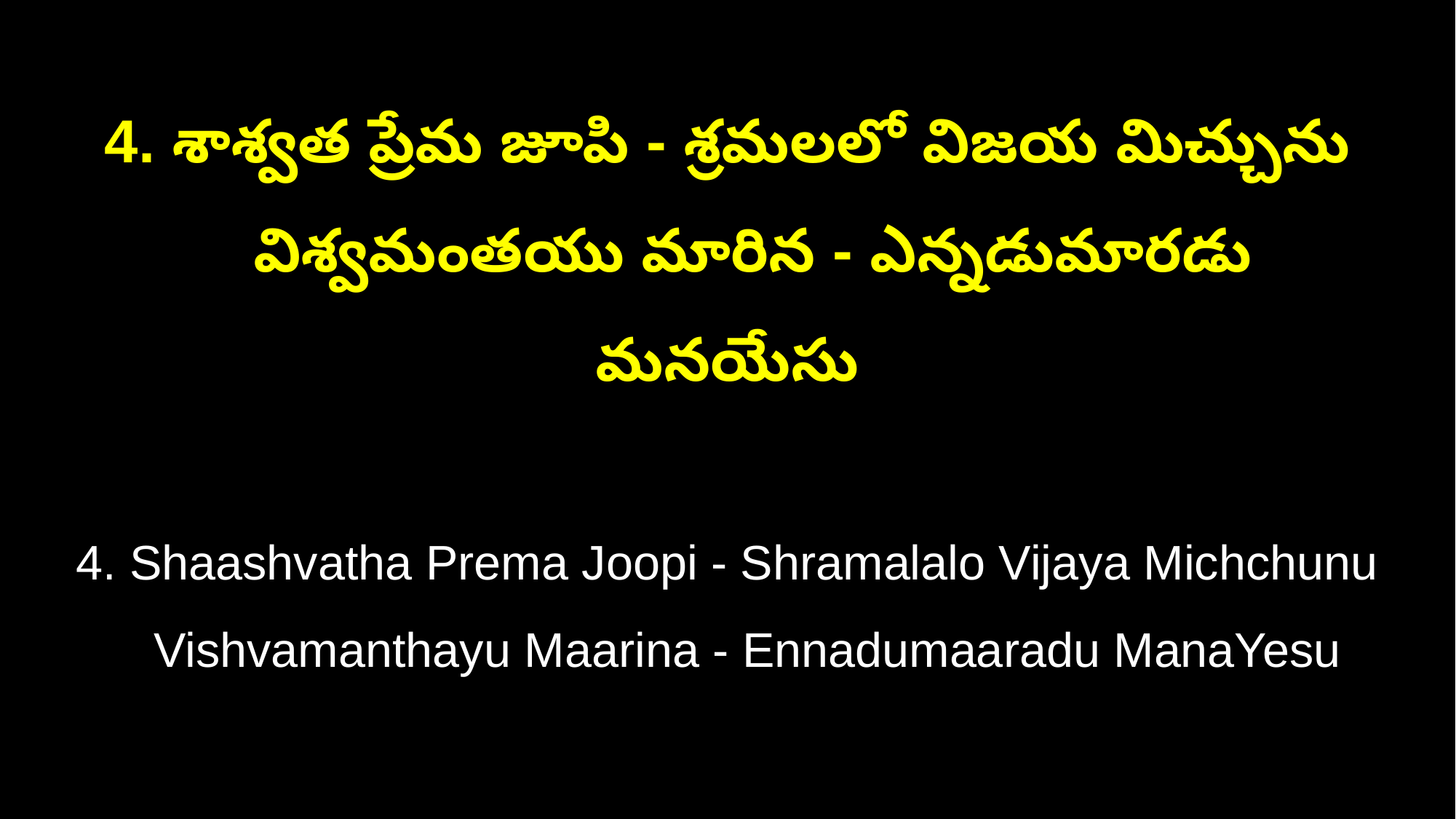

4. శాశ్వత ప్రేమ జూపి - శ్రమలలో విజయ మిచ్చును
   విశ్వమంతయు మారిన - ఎన్నడుమారడు మనయేసు
4. Shaashvatha Prema Joopi - Shramalalo Vijaya Michchunu
   Vishvamanthayu Maarina - Ennadumaaradu ManaYesu